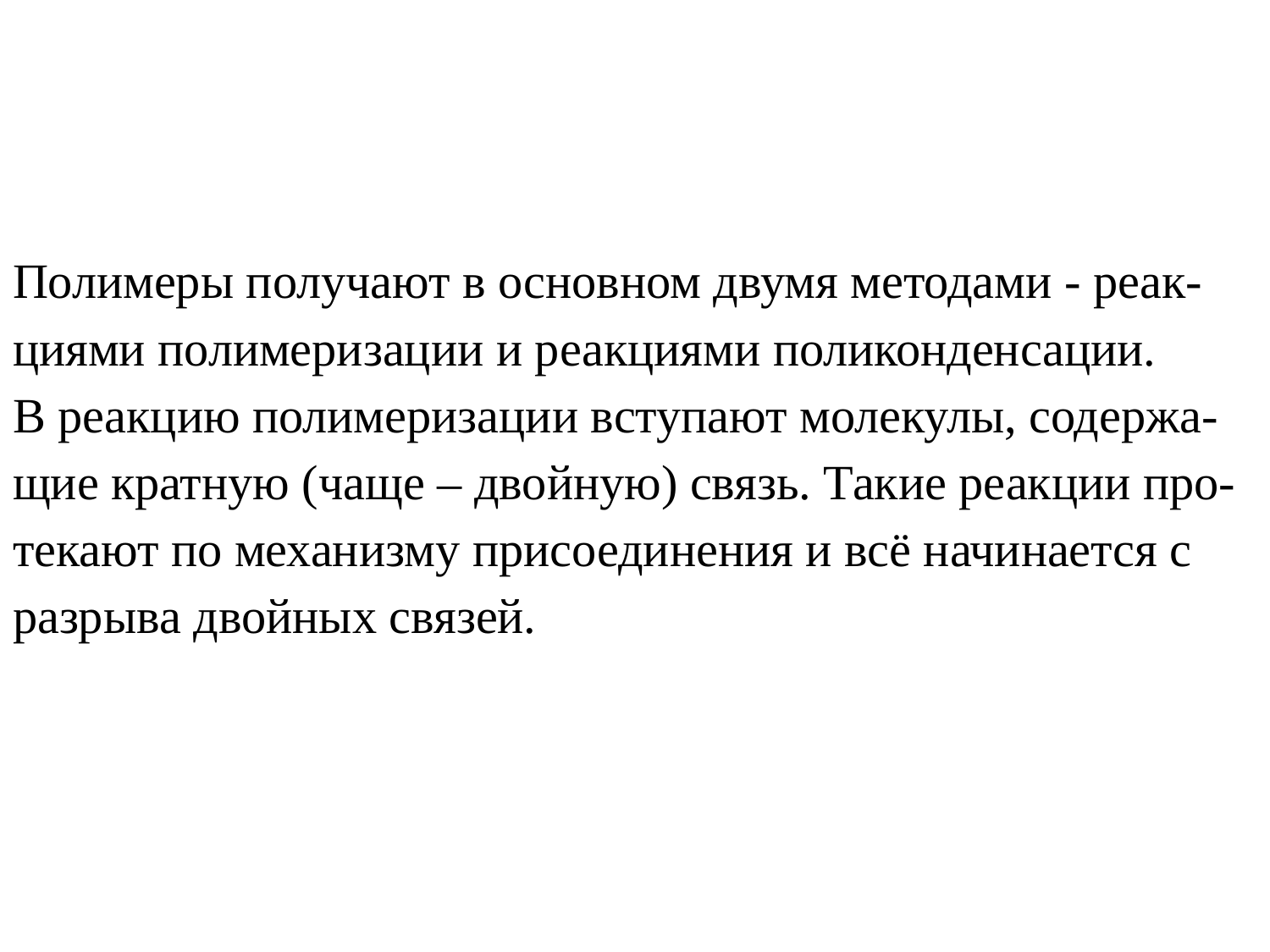

# Полимеры получают в основном двумя методами - реак-циями полимеризации и реакциями поликонденсации. В реакцию полимеризации вступают молекулы, содержа-щие кратную (чаще – двойную) связь. Такие реакции про-текают по механизму присоединения и всё начинается с разрыва двойных связей.